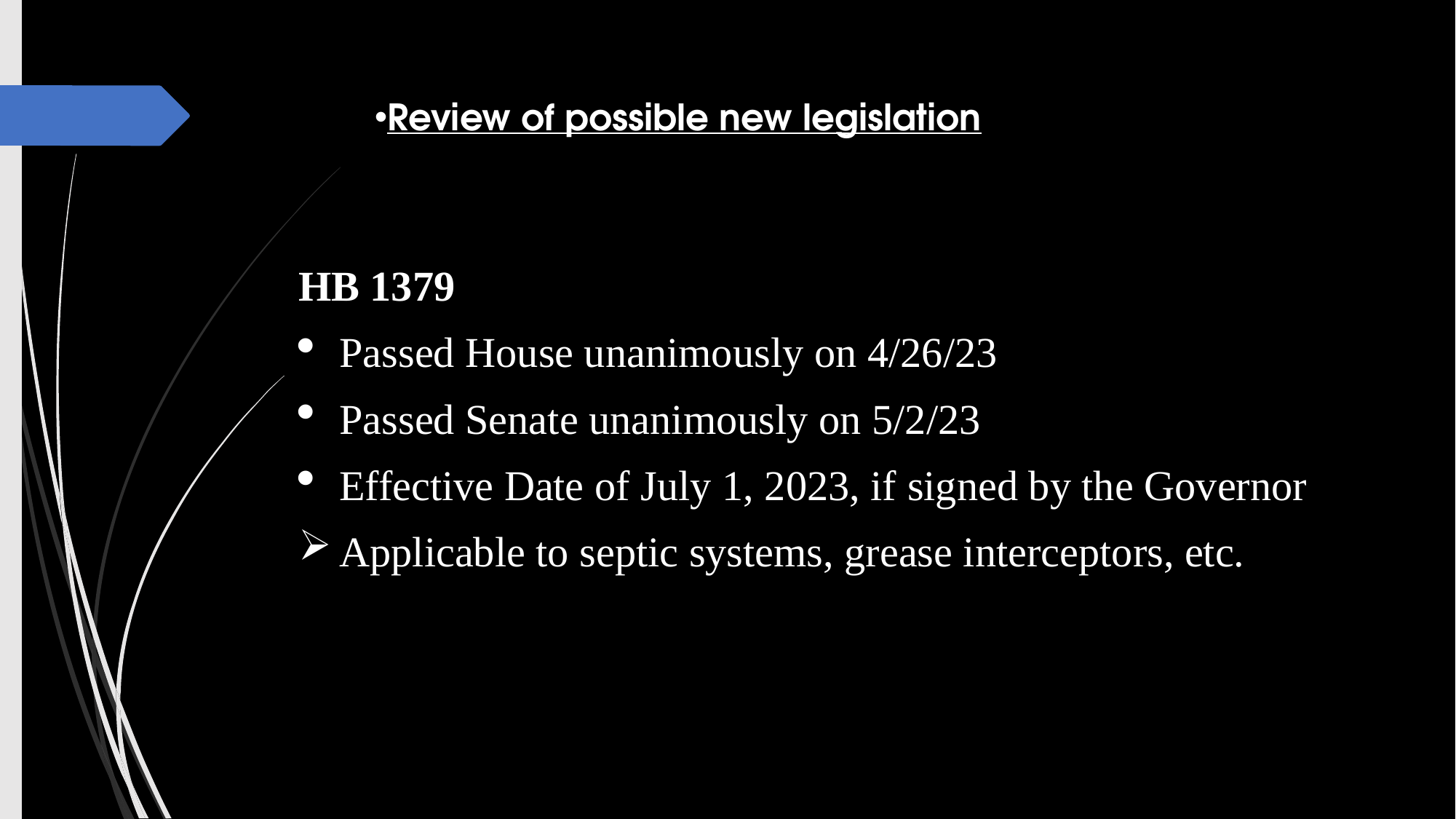

Review of possible new legislation
HB 1379
Passed House unanimously on 4/26/23
Passed Senate unanimously on 5/2/23
Effective Date of July 1, 2023, if signed by the Governor
Applicable to septic systems, grease interceptors, etc.